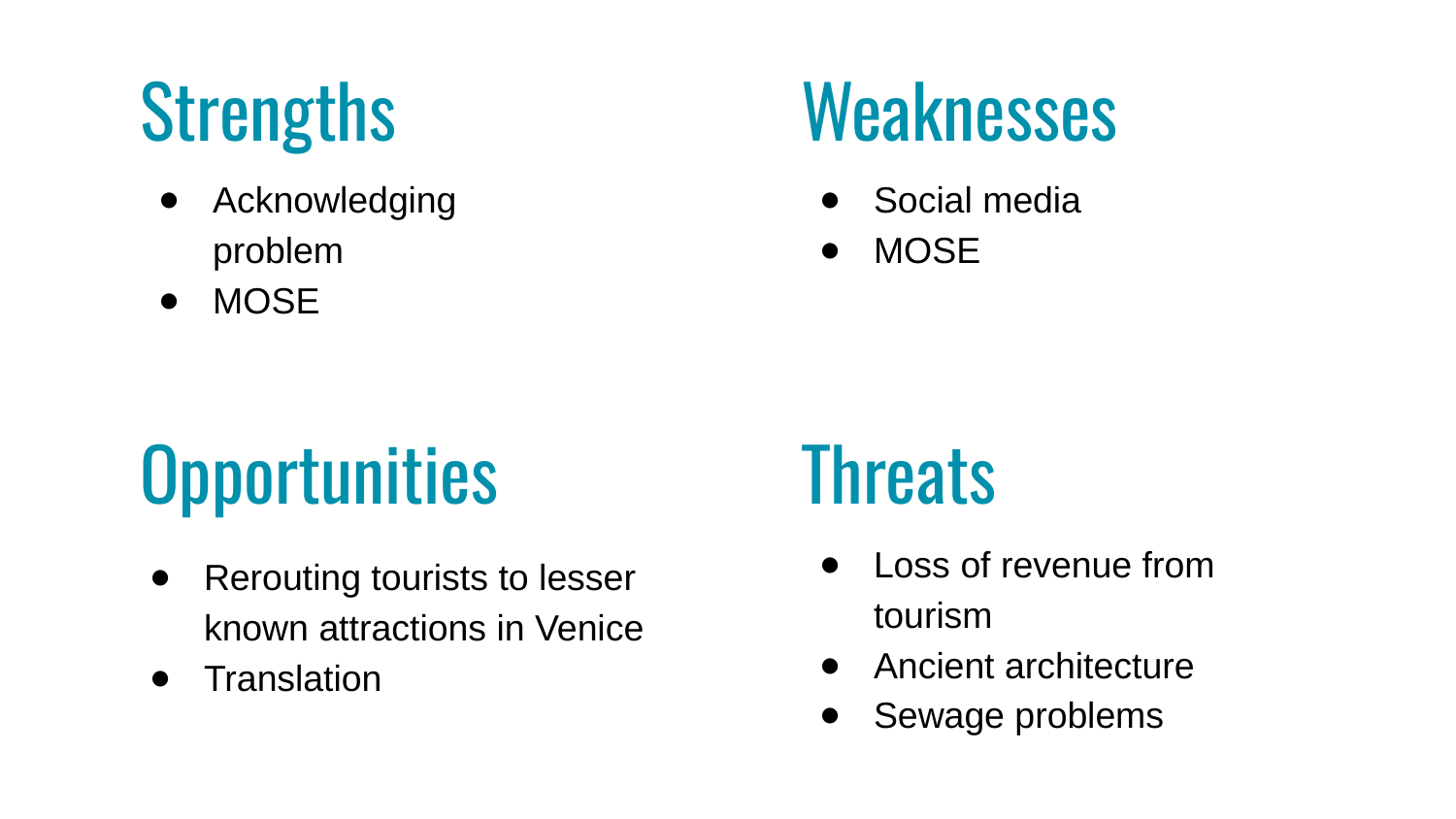

Strengths
Weaknesses
Acknowledging problem
MOSE
Social media
MOSE
Opportunities
Threats
Loss of revenue from tourism
Ancient architecture
Sewage problems

Rerouting tourists to lesser known attractions in Venice
Translation